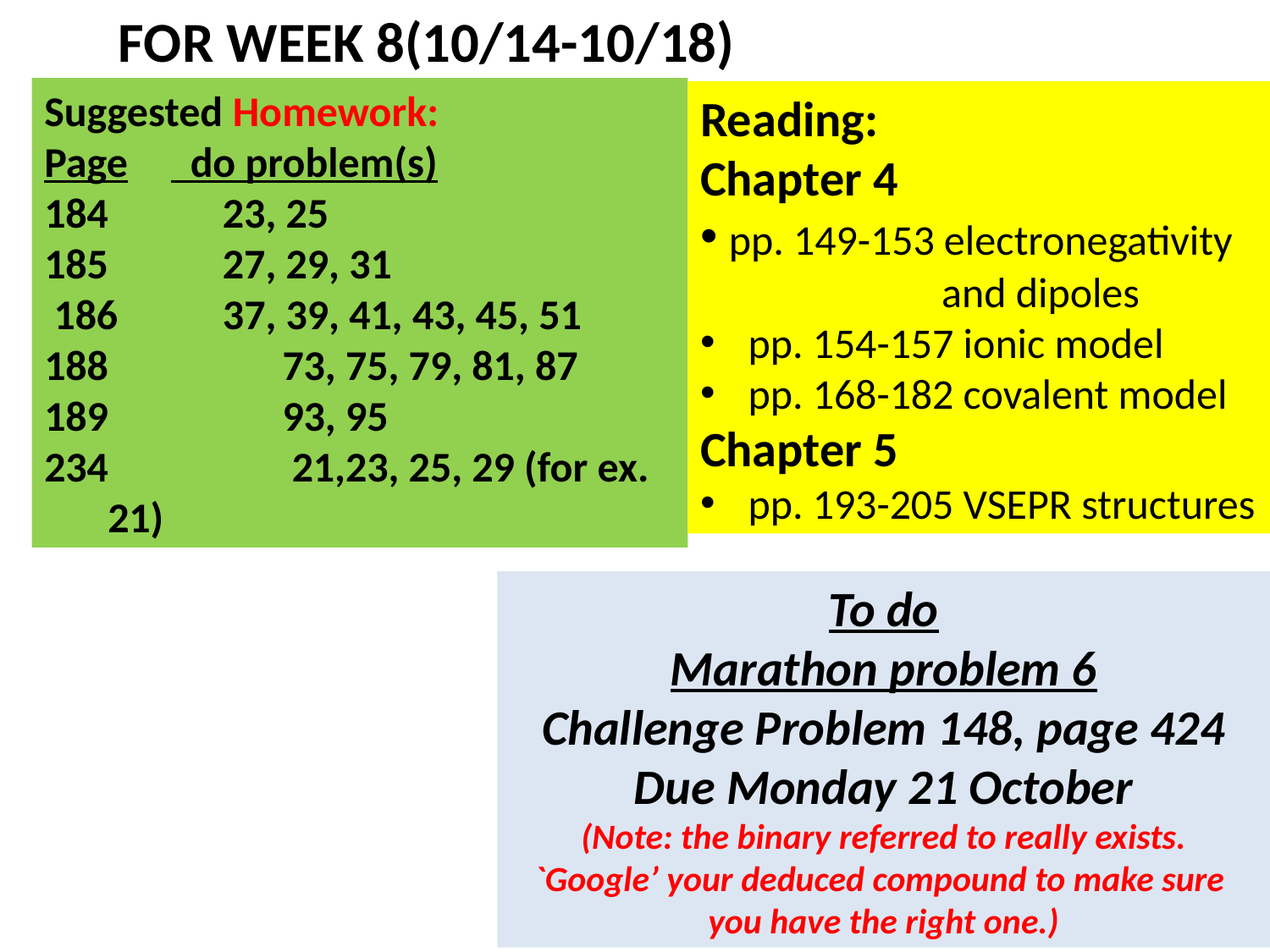

FOR WEEK 8(10/14-10/18)
Suggested Homework:
Page	  do problem(s)
184            23, 25
185            27, 29, 31
 186           37, 39, 41, 43, 45, 51
188	     73, 75, 79, 81, 87
189	     93, 95
234	      21,23, 25, 29 (for ex. 21)
Reading:
Chapter 4
 pp. 149-153 electronegativity
	            and dipoles
pp. 154-157 ionic model
pp. 168-182 covalent model
Chapter 5
pp. 193-205 VSEPR structures
To do
Marathon problem 6
Challenge Problem 148, page 424
Due Monday 21 October
(Note: the binary referred to really exists.
`Google’ your deduced compound to make sure  you have the right one.)